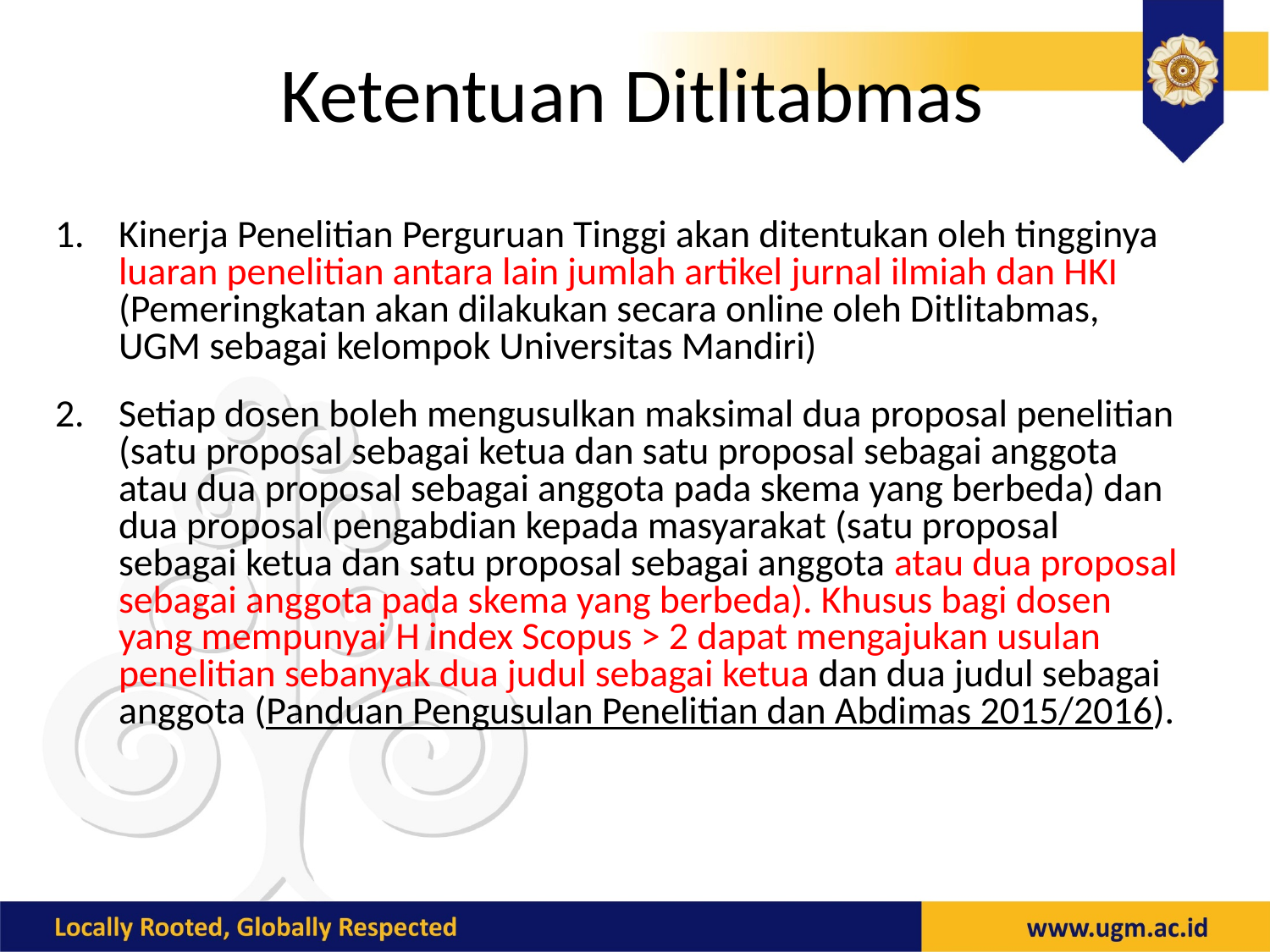

# Ketentuan Ditlitabmas
Kinerja Penelitian Perguruan Tinggi akan ditentukan oleh tingginya luaran penelitian antara lain jumlah artikel jurnal ilmiah dan HKI (Pemeringkatan akan dilakukan secara online oleh Ditlitabmas, UGM sebagai kelompok Universitas Mandiri)
Setiap dosen boleh mengusulkan maksimal dua proposal penelitian (satu proposal sebagai ketua dan satu proposal sebagai anggota atau dua proposal sebagai anggota pada skema yang berbeda) dan dua proposal pengabdian kepada masyarakat (satu proposal sebagai ketua dan satu proposal sebagai anggota atau dua proposal sebagai anggota pada skema yang berbeda). Khusus bagi dosen yang mempunyai H index Scopus > 2 dapat mengajukan usulan penelitian sebanyak dua judul sebagai ketua dan dua judul sebagai anggota (Panduan Pengusulan Penelitian dan Abdimas 2015/2016).